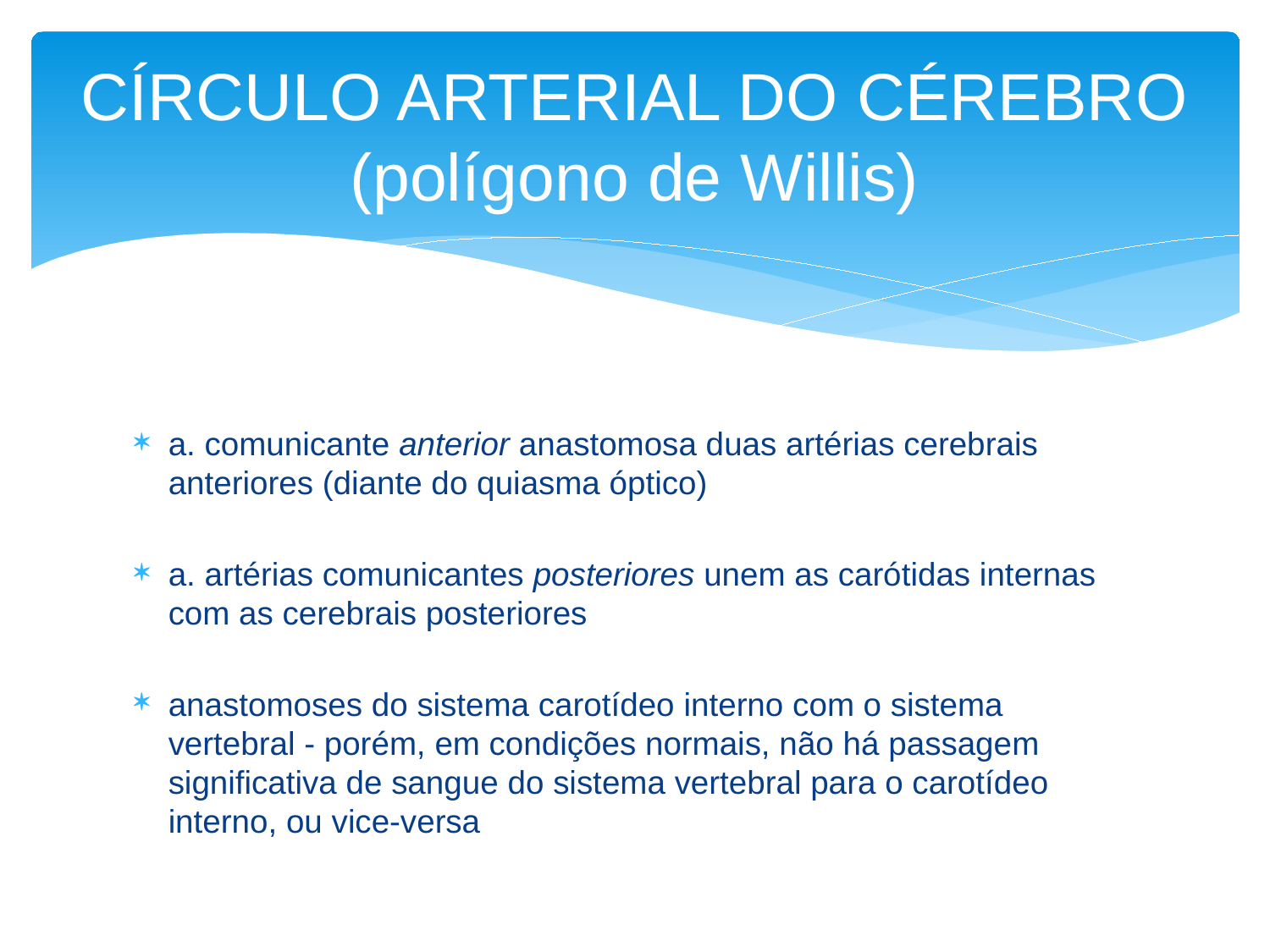

# CÍRCULO ARTERIAL DO CÉREBRO (polígono de Willis)

a. comunicante anterior anastomosa duas artérias cerebrais anteriores (diante do quiasma óptico)

a. artérias comunicantes posteriores unem as carótidas internas com as cerebrais posteriores

anastomoses do sistema carotídeo interno com o sistema vertebral - porém, em condições normais, não há passagem significativa de sangue do sistema vertebral para o carotídeo interno, ou vice-versa